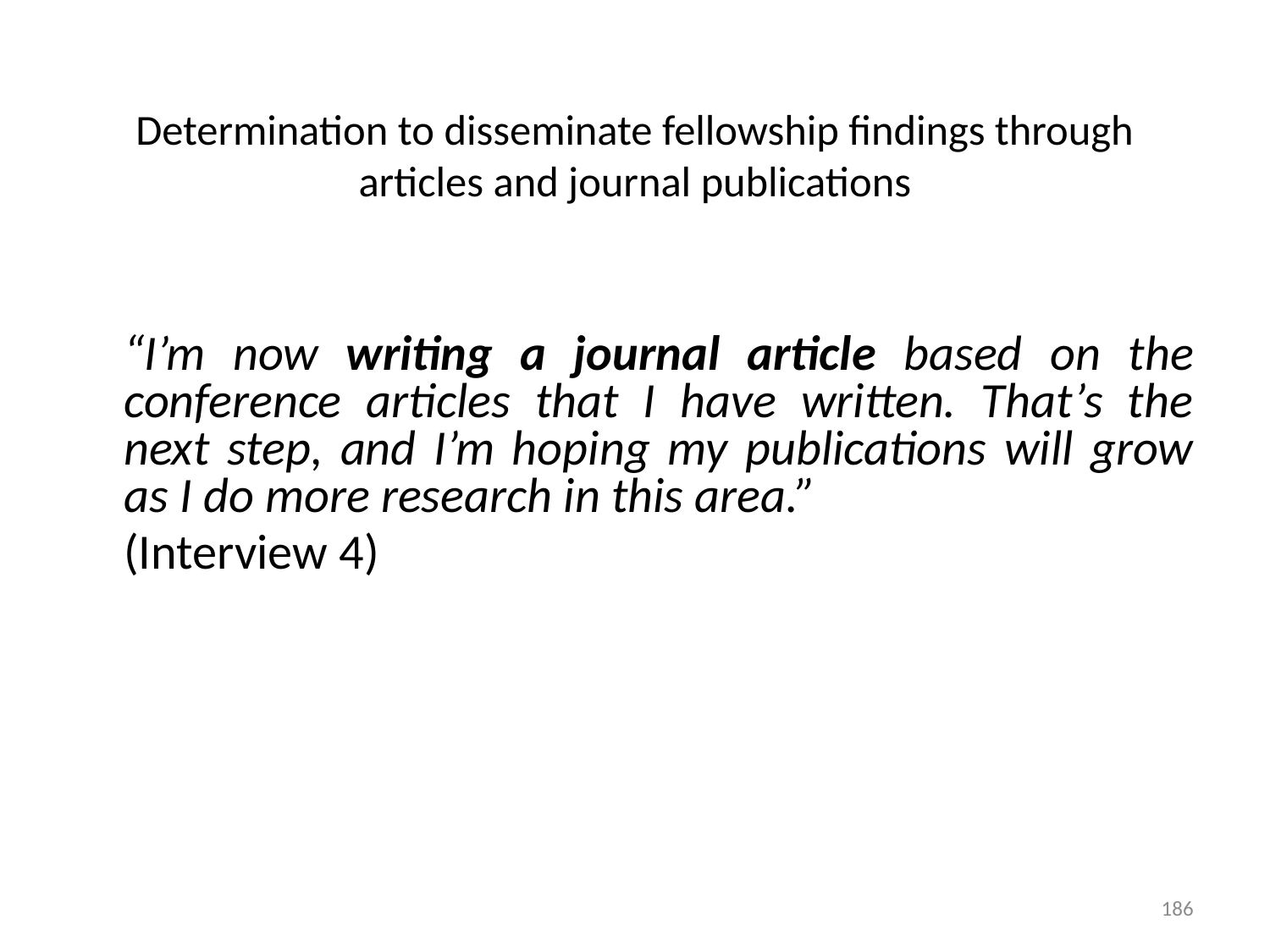

Determination to disseminate fellowship findings through articles and journal publications
	“I’m now writing a journal article based on the conference articles that I have written. That’s the next step, and I’m hoping my publications will grow as I do more research in this area.”
	(Interview 4)

186